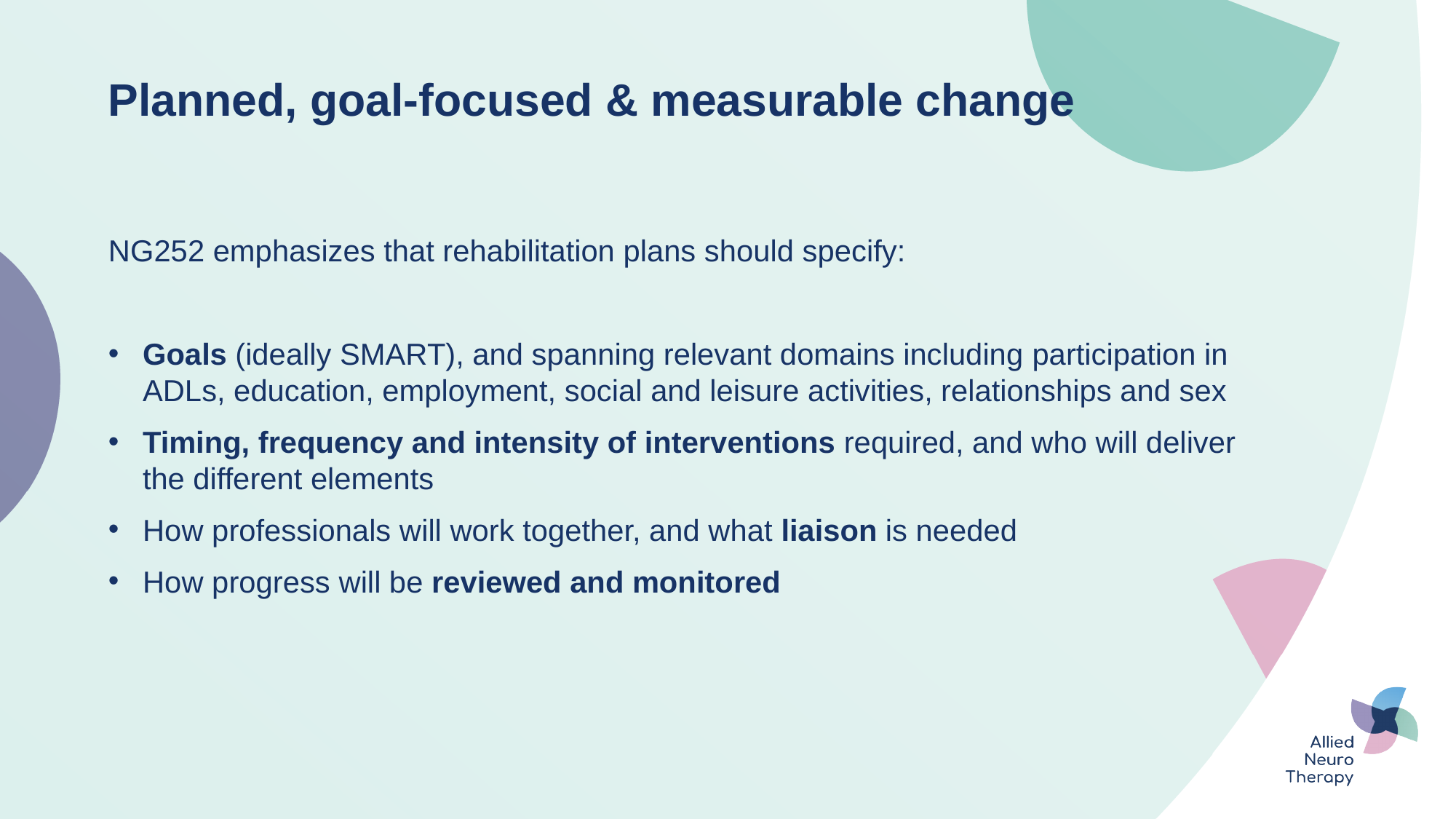

Planned, goal-focused & measurable change
NG252 emphasizes that rehabilitation plans should specify:

Goals (ideally SMART), and spanning relevant domains including participation in ADLs, education, employment, social and leisure activities, relationships and sex
Timing, frequency and intensity of interventions required, and who will deliver the different elements
How professionals will work together, and what liaison is needed
How progress will be reviewed and monitored